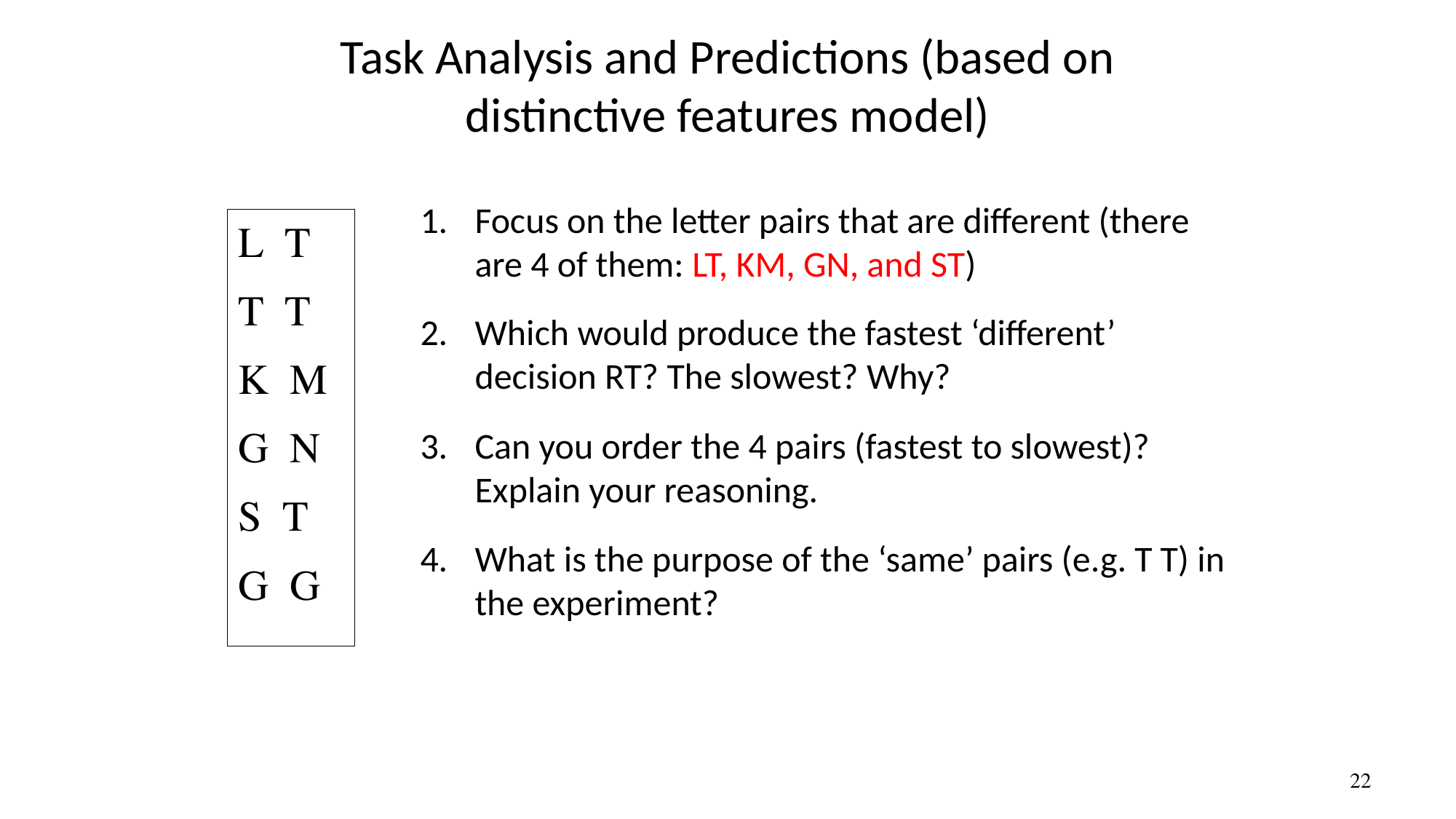

# Task Analysis and Predictions (based on distinctive features model)
Focus on the letter pairs that are different (there are 4 of them: LT, KM, GN, and ST)
Which would produce the fastest ‘different’ decision RT? The slowest? Why?
Can you order the 4 pairs (fastest to slowest)? Explain your reasoning.
What is the purpose of the ‘same’ pairs (e.g. T T) in the experiment?
L  T
T  T
K  M
G  N
S  T
G  G

22